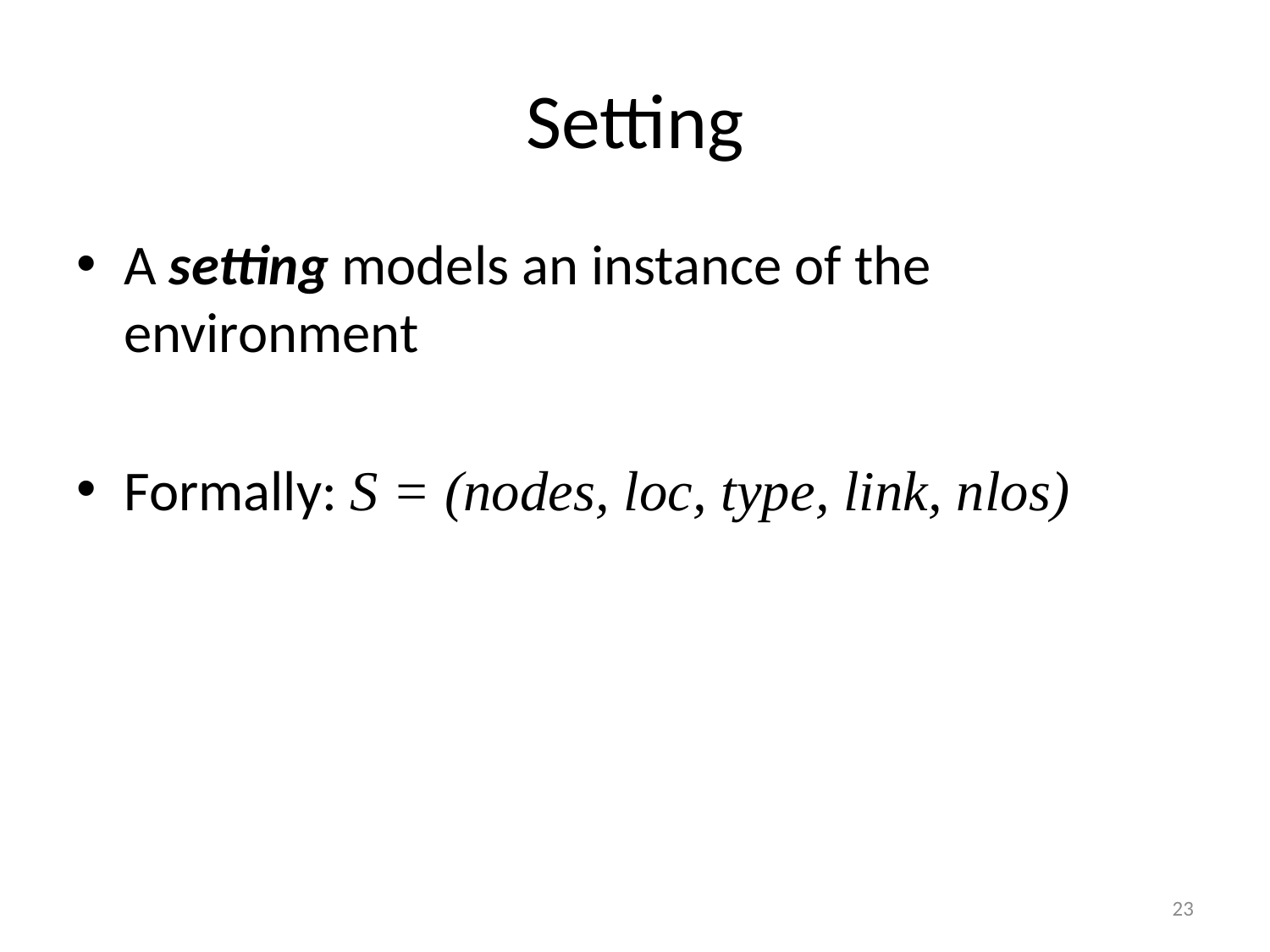

# Setting
A setting models an instance of the environment

Formally: S = (nodes, loc, type, link, nlos)

23